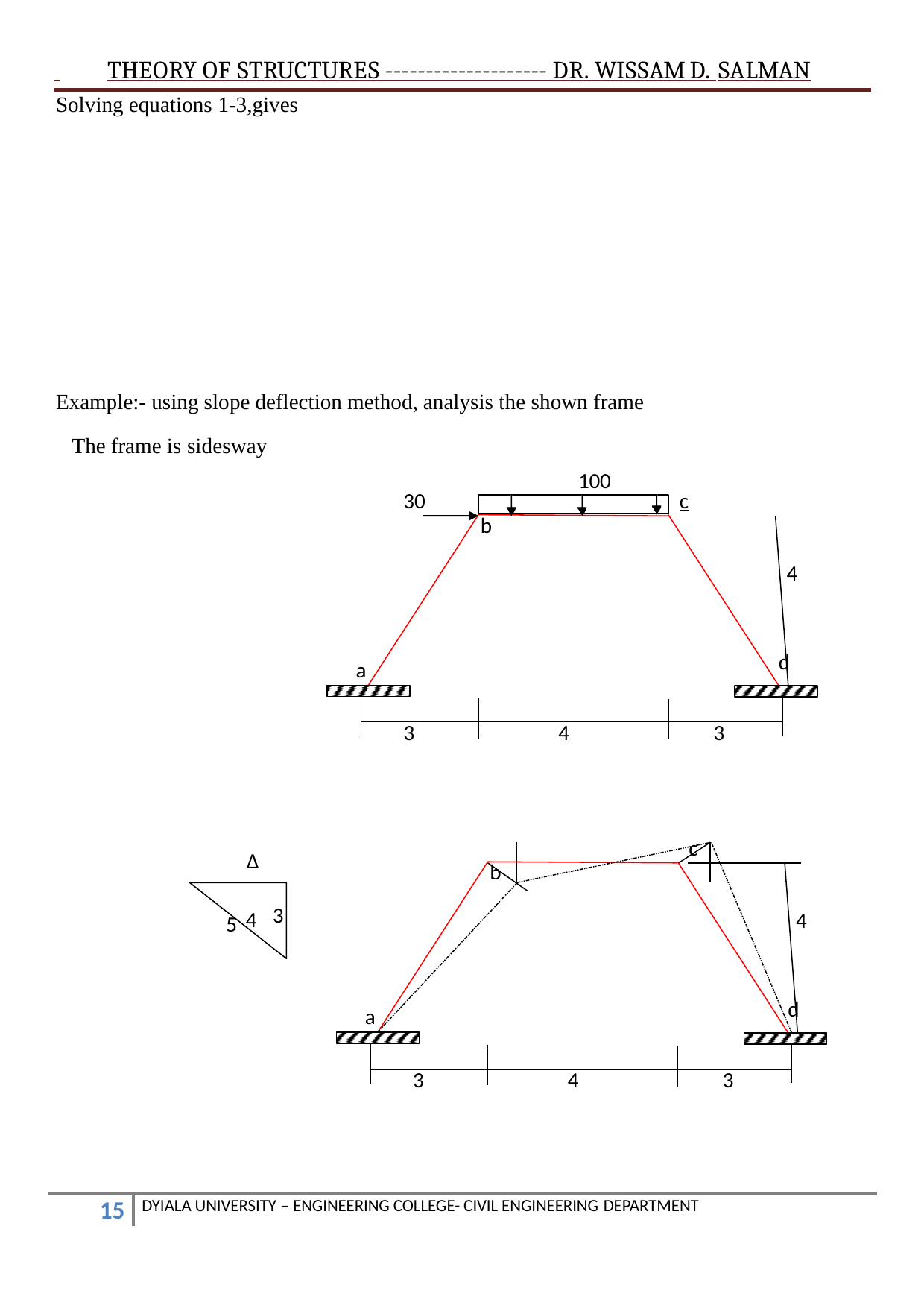

THEORY OF STRUCTURES -------------------- DR. WISSAM D. SALMAN
Solving equations 1-3,gives

Example:- using slope deflection method, analysis the shown frame
The frame is sidesway
100
30
c

b

4
d
a

3
4
3

c
Δ  4

b

3
4
5
d
a

3
4
3

DYIALA UNIVERSITY – ENGINEERING COLLEGE- CIVIL ENGINEERING DEPARTMENT
15